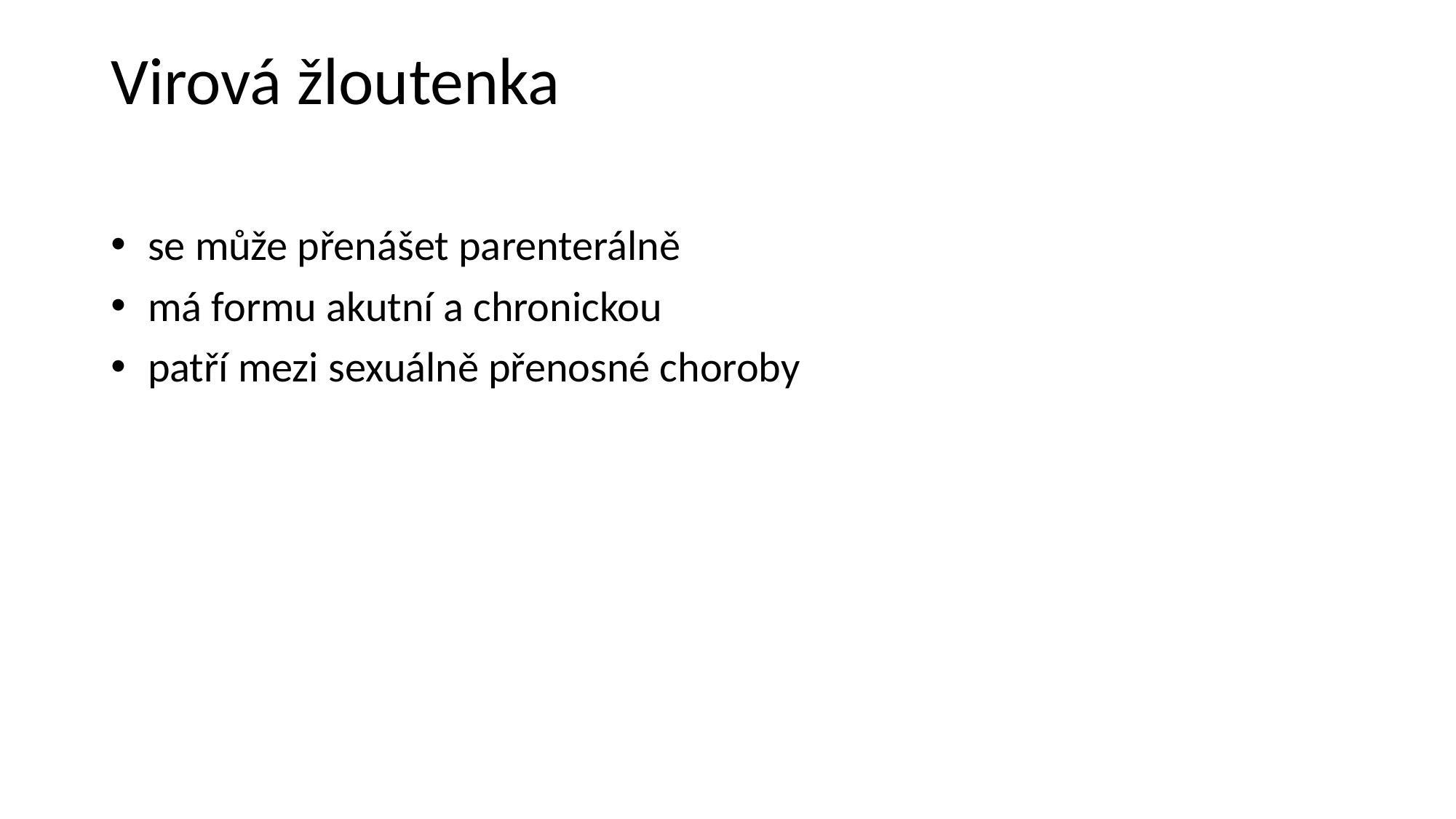

# Virová žloutenka
 se může přenášet parenterálně
 má formu akutní a chronickou
 patří mezi sexuálně přenosné choroby